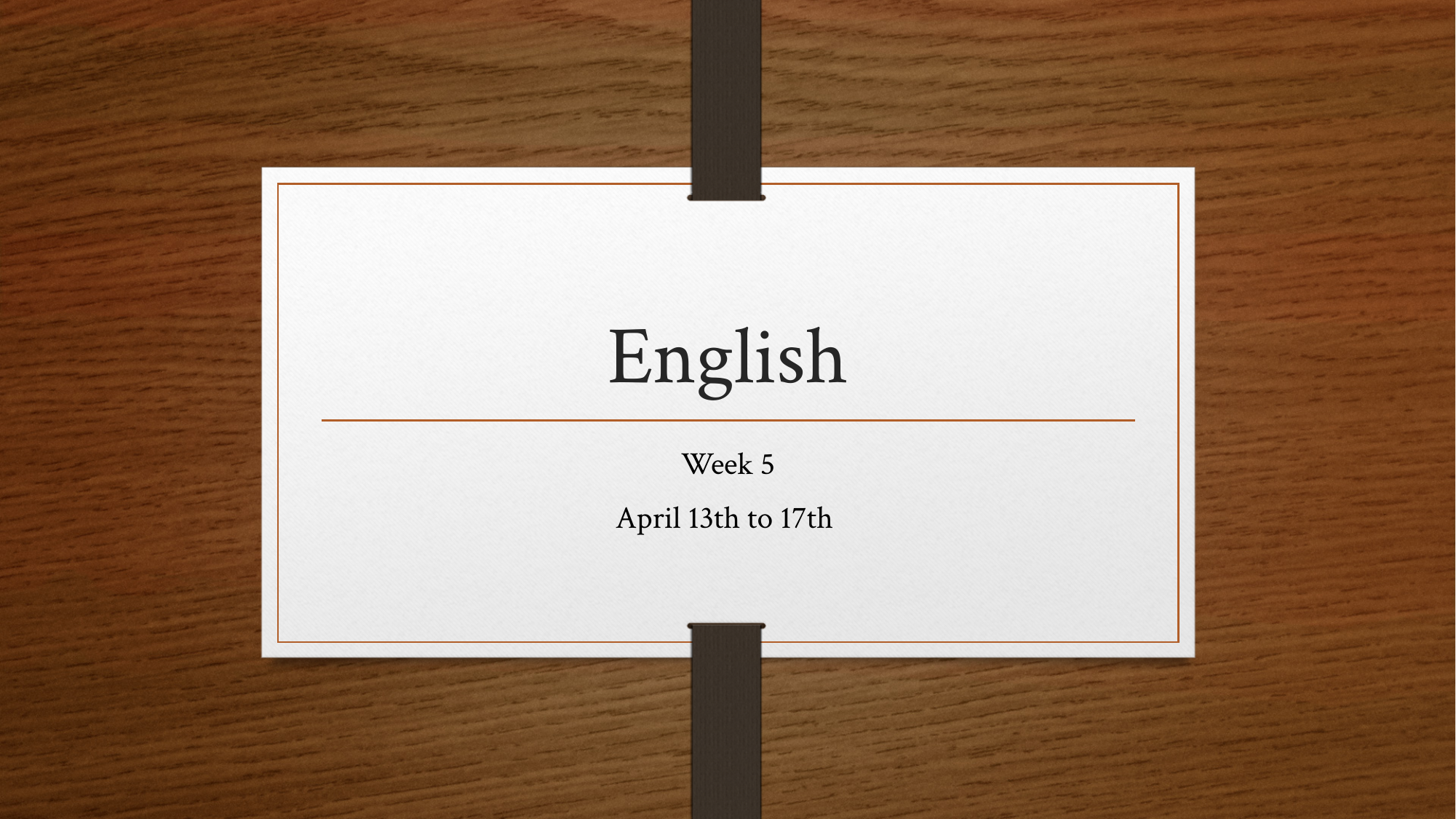

# English
Week 5
April 13th to 17th